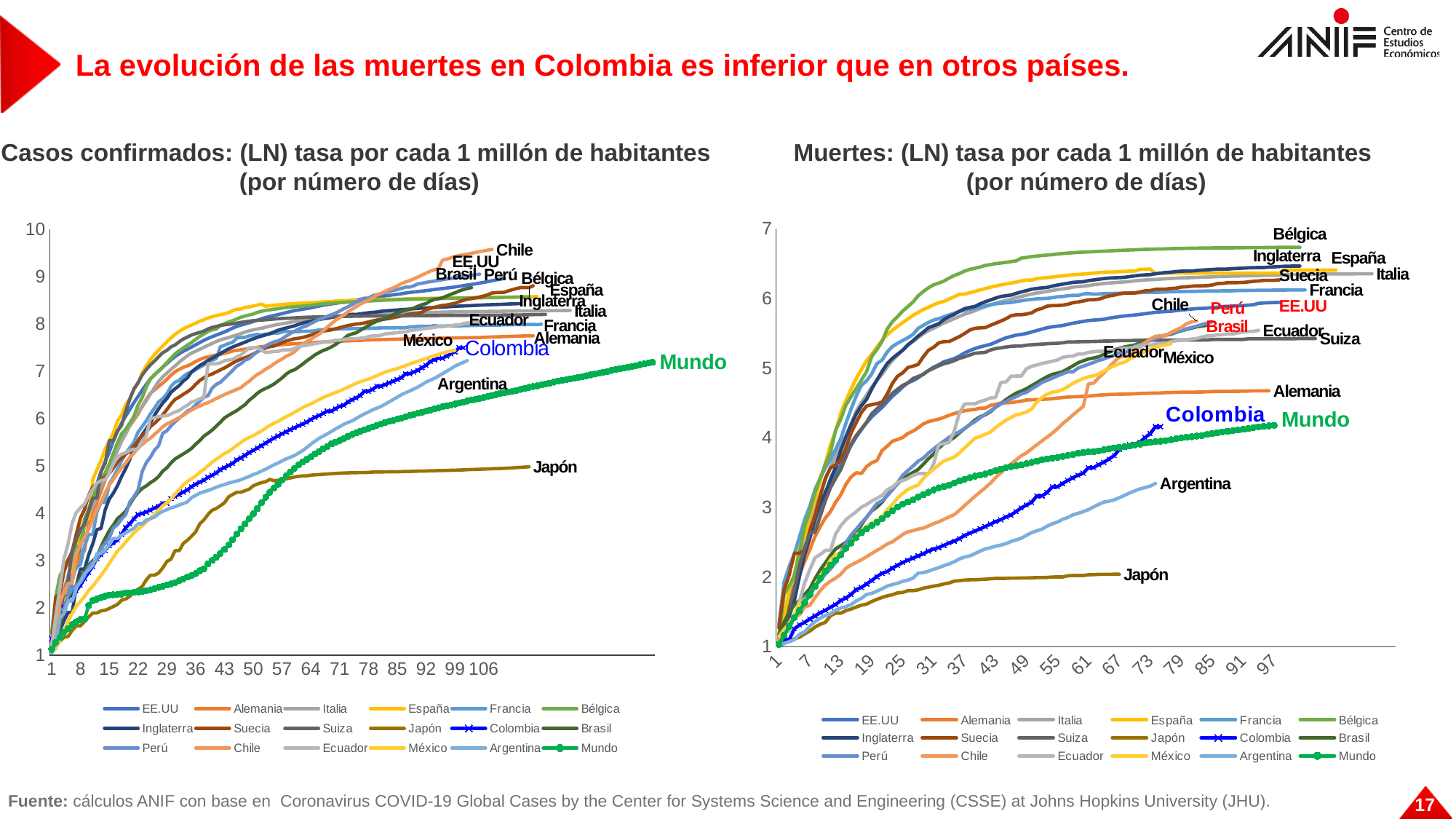

La evolución de las muertes en Colombia es inferior que en otros países.
Casos confirmados: (LN) tasa por cada 1 millón de habitantes
(por número de días)
Muertes: (LN) tasa por cada 1 millón de habitantes
(por número de días)

### Chart

| Category | EE.UU | Alemania | Italia | España | Francia | Bélgica | Inglaterra | Suecia | Suiza | Japón | Colombia | Brasil | Perú | Chile | Ecuador | México | Argentina | Mundo |
|---|---|---|---|---|---|---|---|---|---|---|---|---|---|---|---|---|---|---|

### Chart

| Category | EE.UU | Alemania | Italia | España | Francia | Bélgica | Inglaterra | Suecia | Suiza | Japón | Colombia | Brasil | Perú | Chile | Ecuador | México | Argentina | Mundo |
|---|---|---|---|---|---|---|---|---|---|---|---|---|---|---|---|---|---|---|
17
Fuente: cálculos ANIF con base en  Coronavirus COVID-19 Global Cases by the Center for Systems Science and Engineering (CSSE) at Johns Hopkins University (JHU).